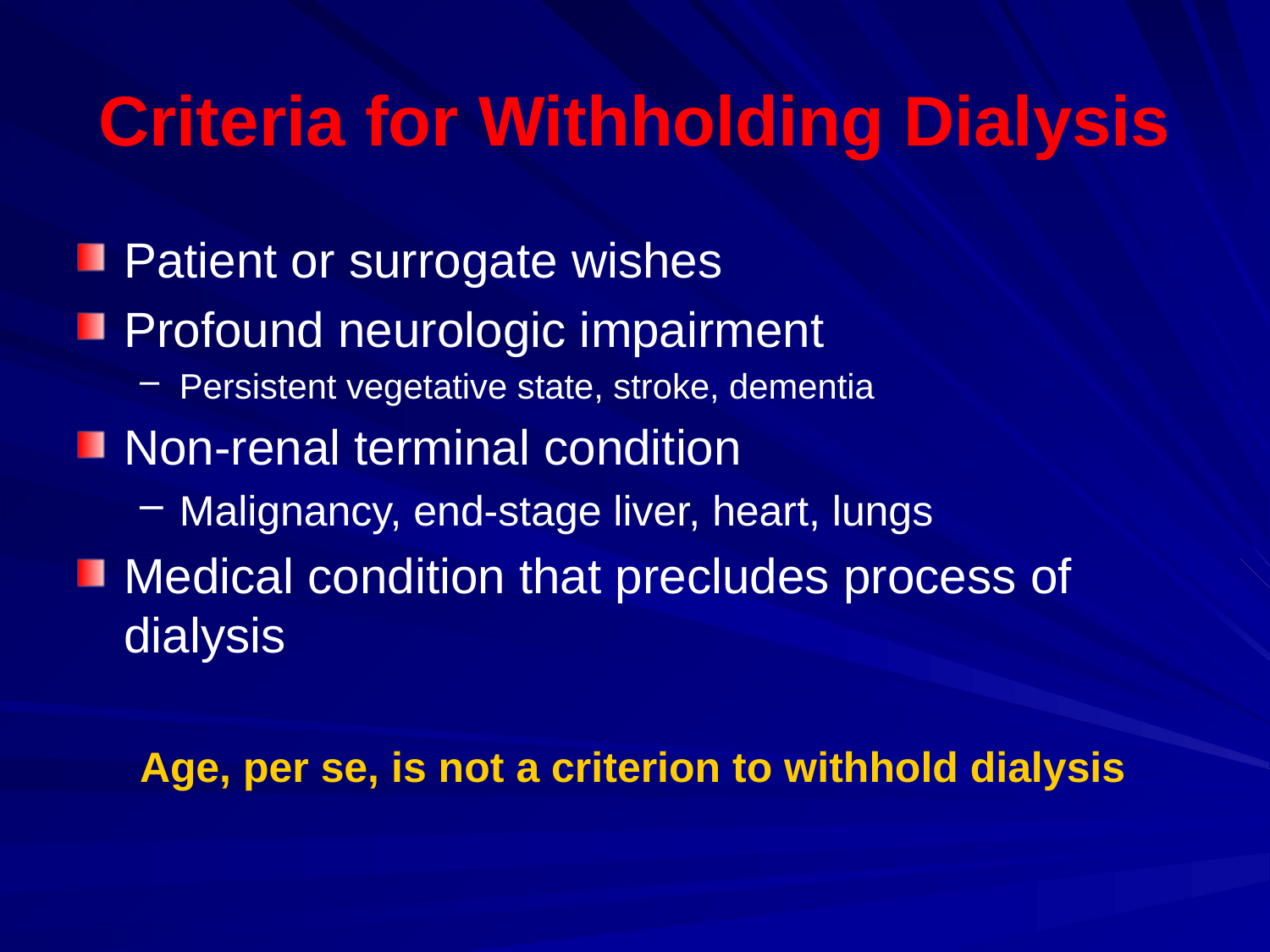

# Criteria for Withholding Dialysis
Patient or surrogate wishes
Profound neurologic impairment
Persistent vegetative state, stroke, dementia
Non-renal terminal condition
Malignancy, end-stage liver, heart, lungs
Medical condition that precludes process of dialysis

Age, per se, is not a criterion to withhold dialysis